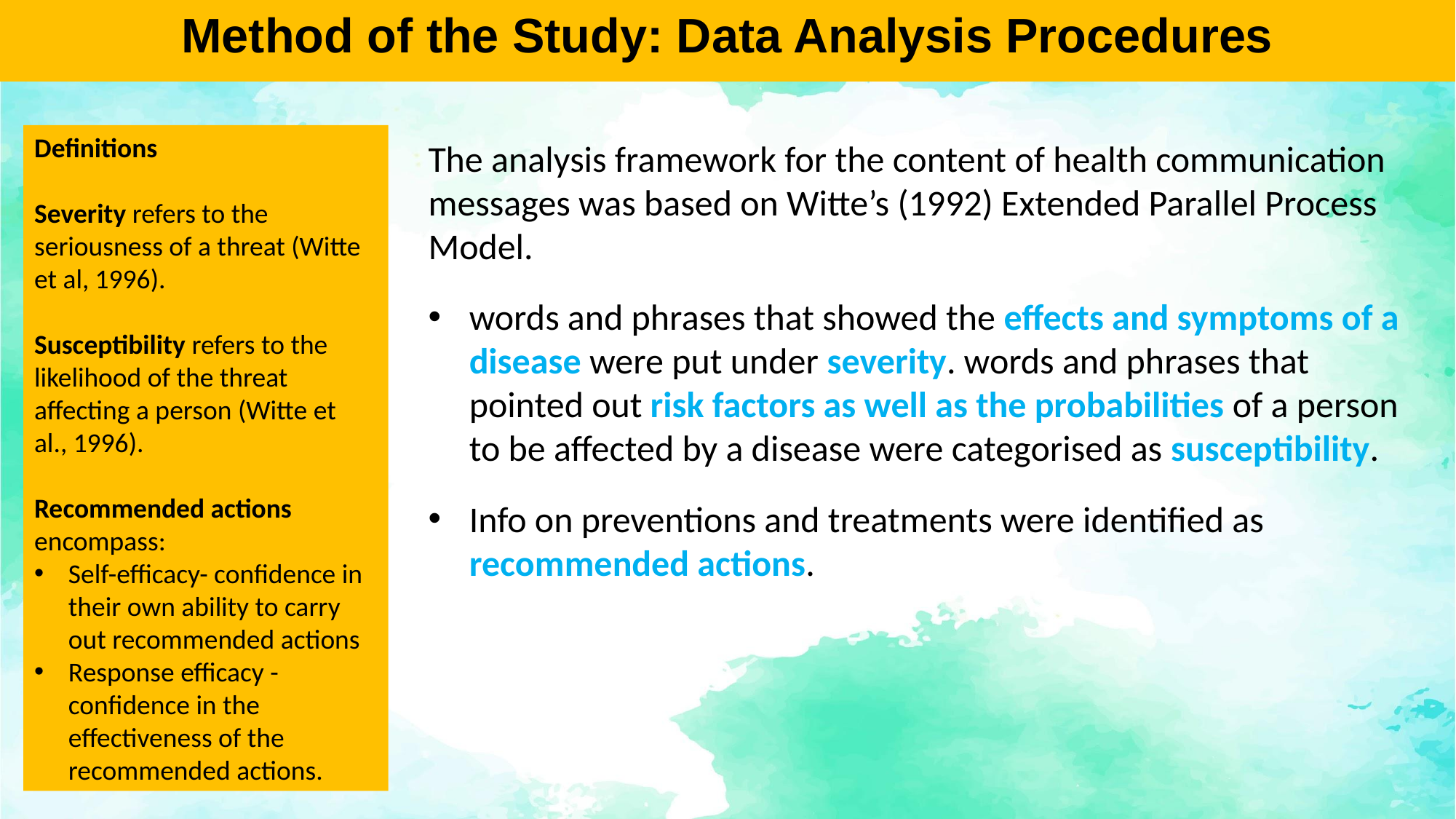

# Method of the Study: Data Analysis Procedures
The analysis framework for the content of health communication messages was based on Witte’s (1992) Extended Parallel Process Model.
words and phrases that showed the effects and symptoms of a disease were put under severity. words and phrases that pointed out risk factors as well as the probabilities of a person to be affected by a disease were categorised as susceptibility.
Info on preventions and treatments were identified as recommended actions.
Definitions

Severity refers to the seriousness of a threat (Witte et al, 1996).

Susceptibility refers to the likelihood of the threat affecting a person (Witte et  al., 1996).

Recommended actions encompass:
Self-efficacy- confidence in their own ability to carry out recommended actions
Response efficacy - confidence in the effectiveness of the recommended actions.